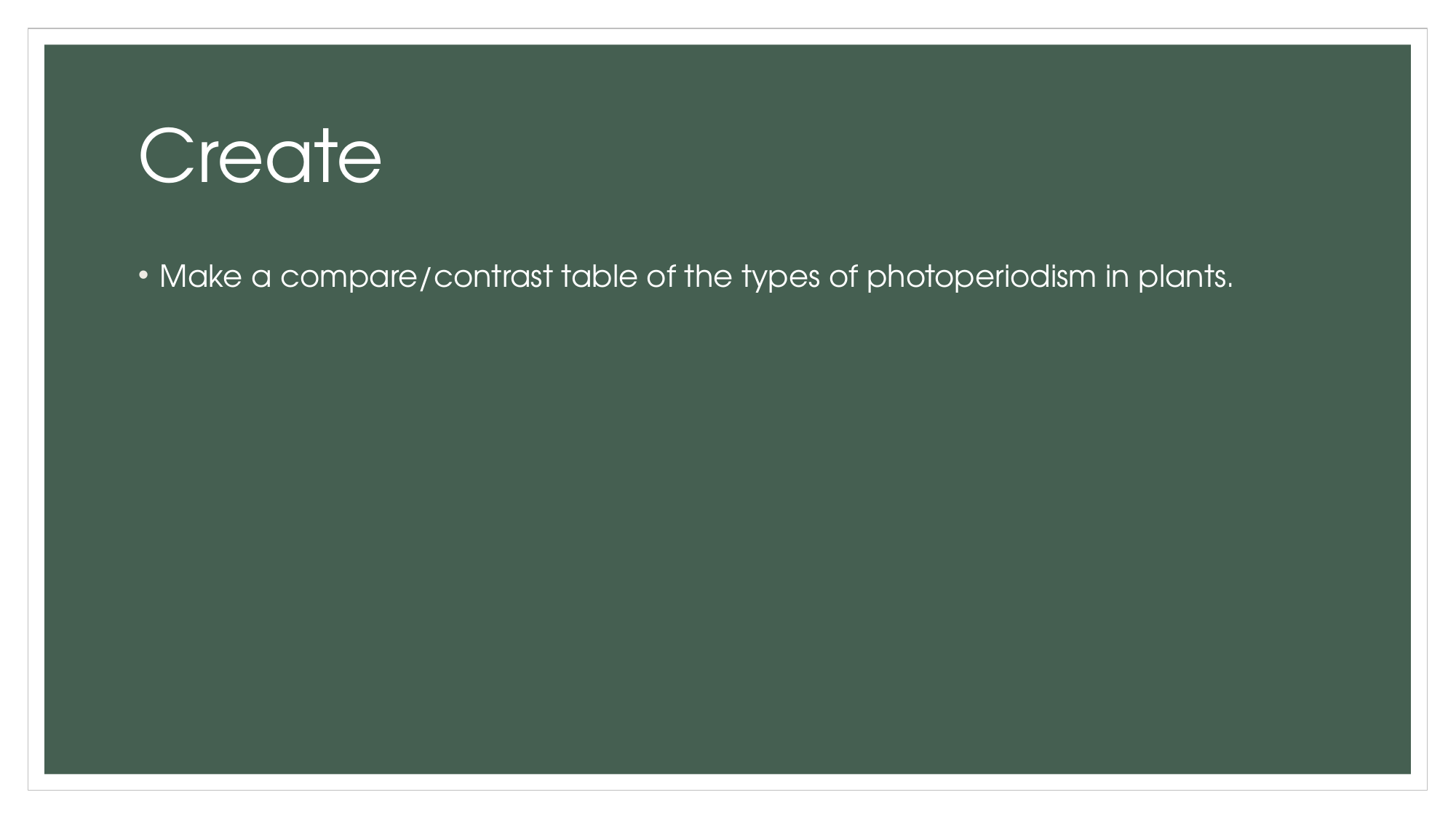

# Create
Make a compare/contrast table of the types of photoperiodism in plants.